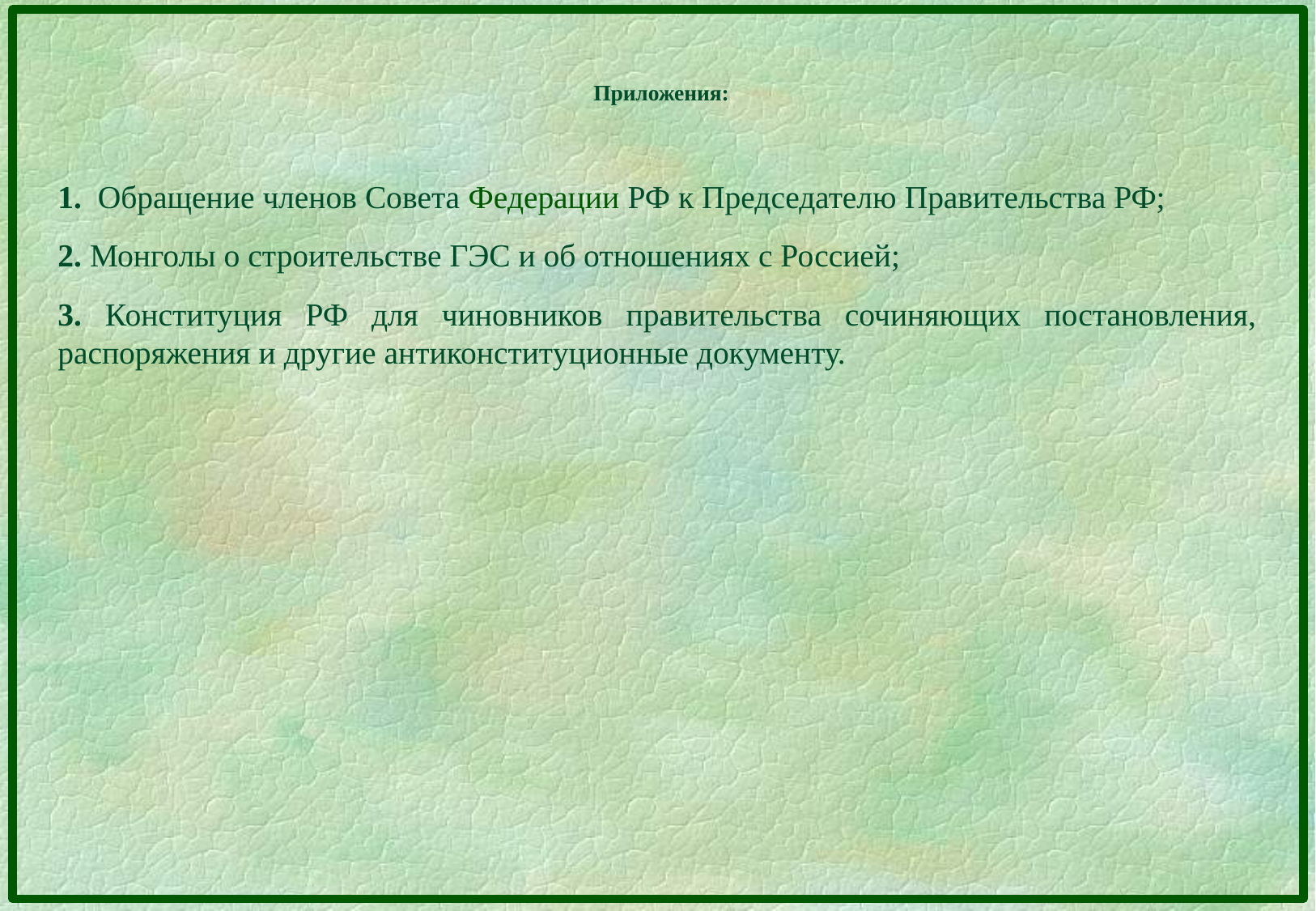

# Приложения:
1.  Обращение членов Совета Федерации РФ к Председателю Правительства РФ;
2. Монголы о строительстве ГЭС и об отношениях с Россией;
3. Конституция РФ для чиновников правительства сочиняющих постановления, распоряжения и другие антиконституционные документу.